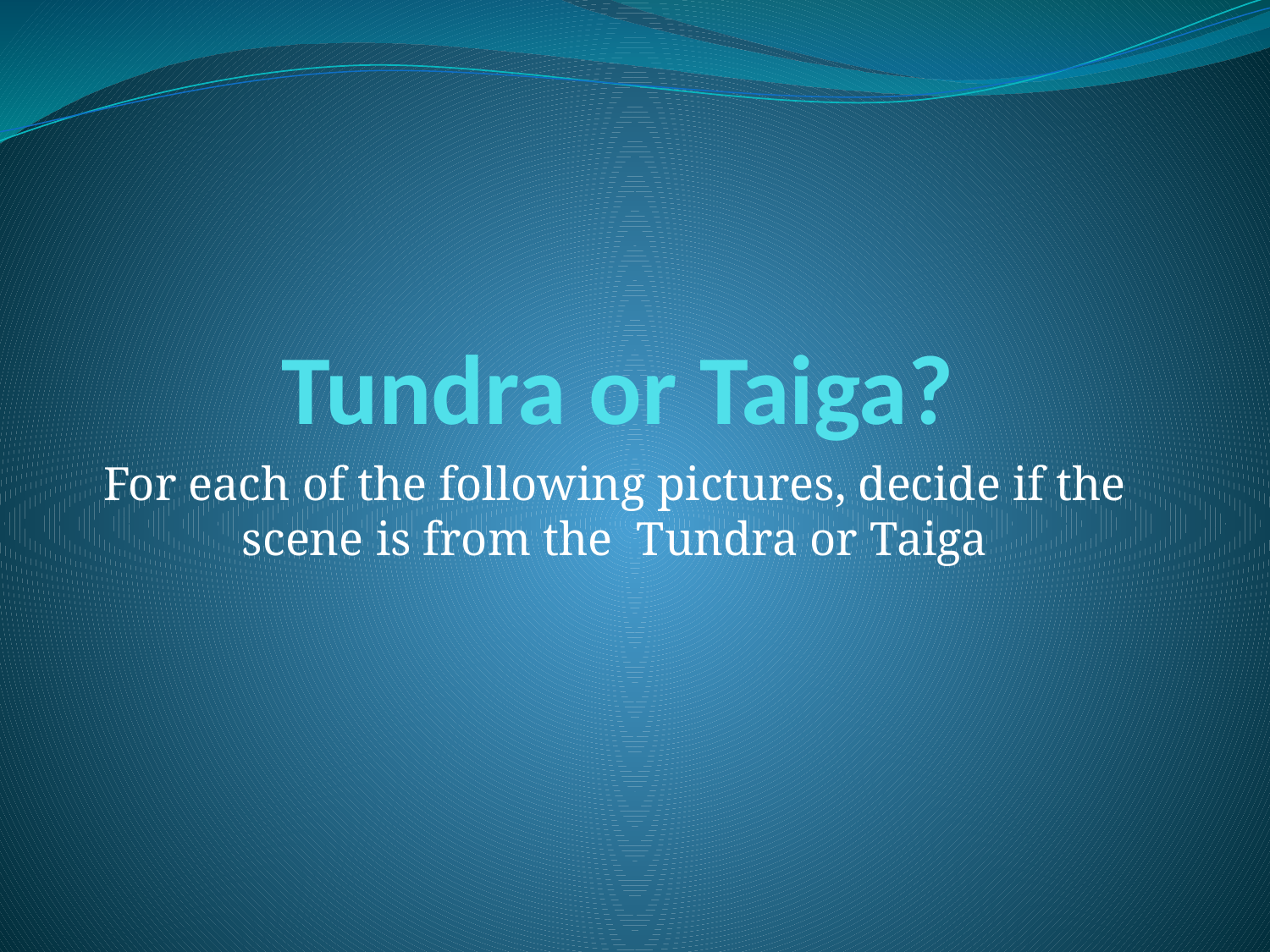

# Tundra or Taiga?
For each of the following pictures, decide if the scene is from the  Tundra or Taiga